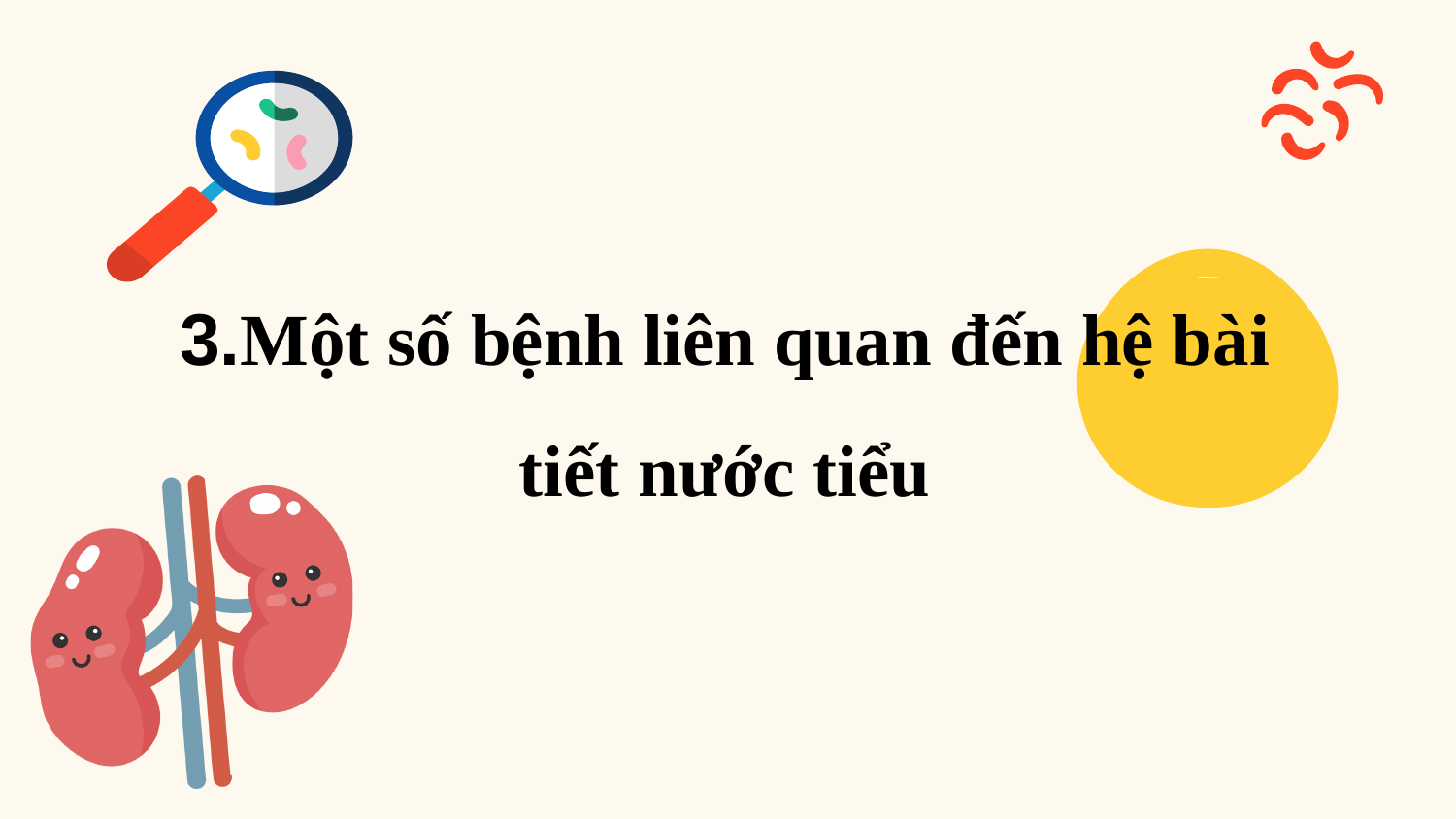

3.Một số bệnh liên quan đến hệ bài tiết nước tiểu